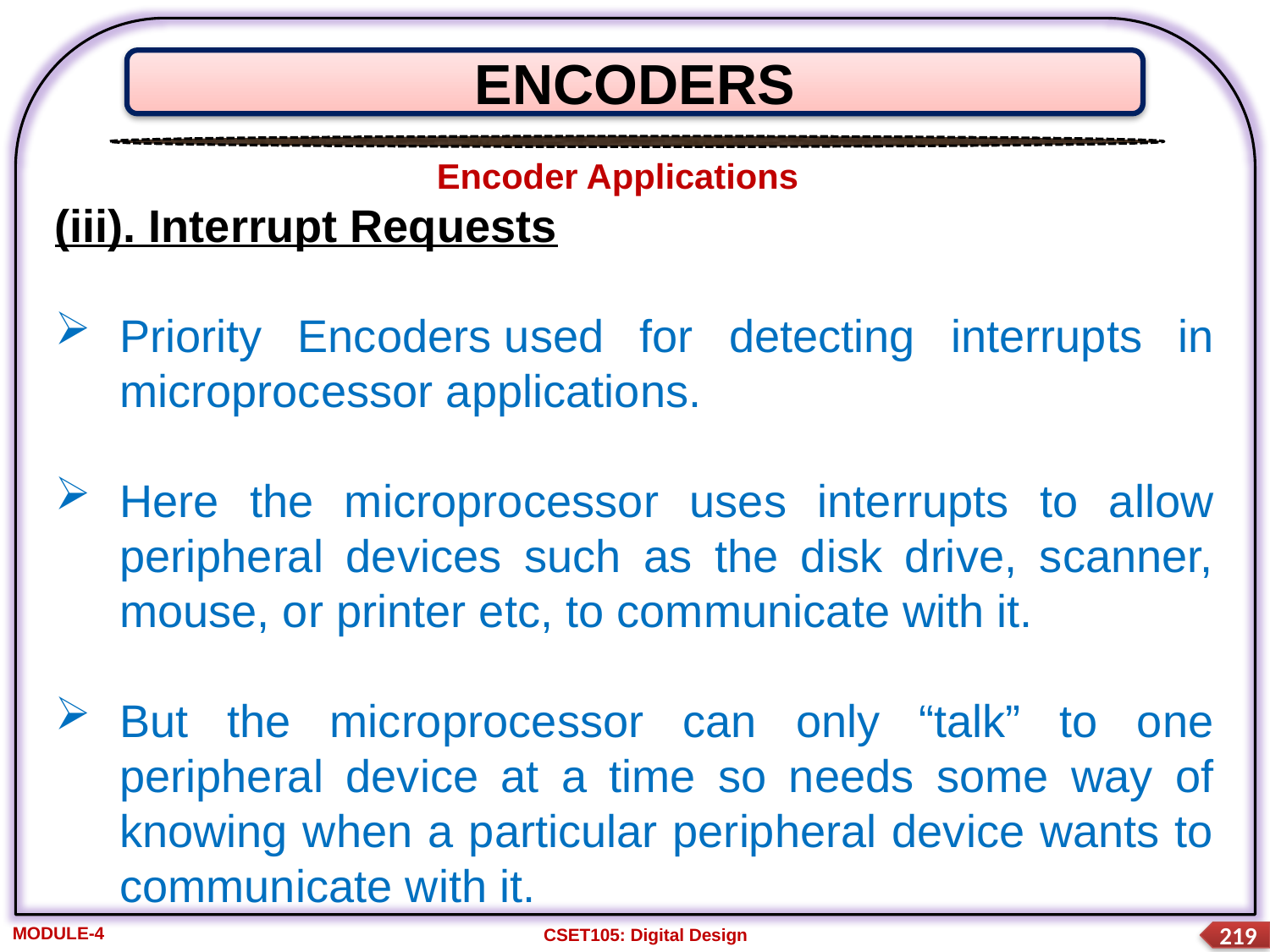

ENCODERS

Encoder Applications
(iii). Interrupt Requests

Priority Encoders used for detecting interrupts in microprocessor applications.

Here the microprocessor uses interrupts to allow peripheral devices such as the disk drive, scanner, mouse, or printer etc, to communicate with it.

But the microprocessor can only “talk” to one peripheral device at a time so needs some way of knowing when a particular peripheral device wants to communicate with it.
MODULE-4
CSET105: Digital Design
219